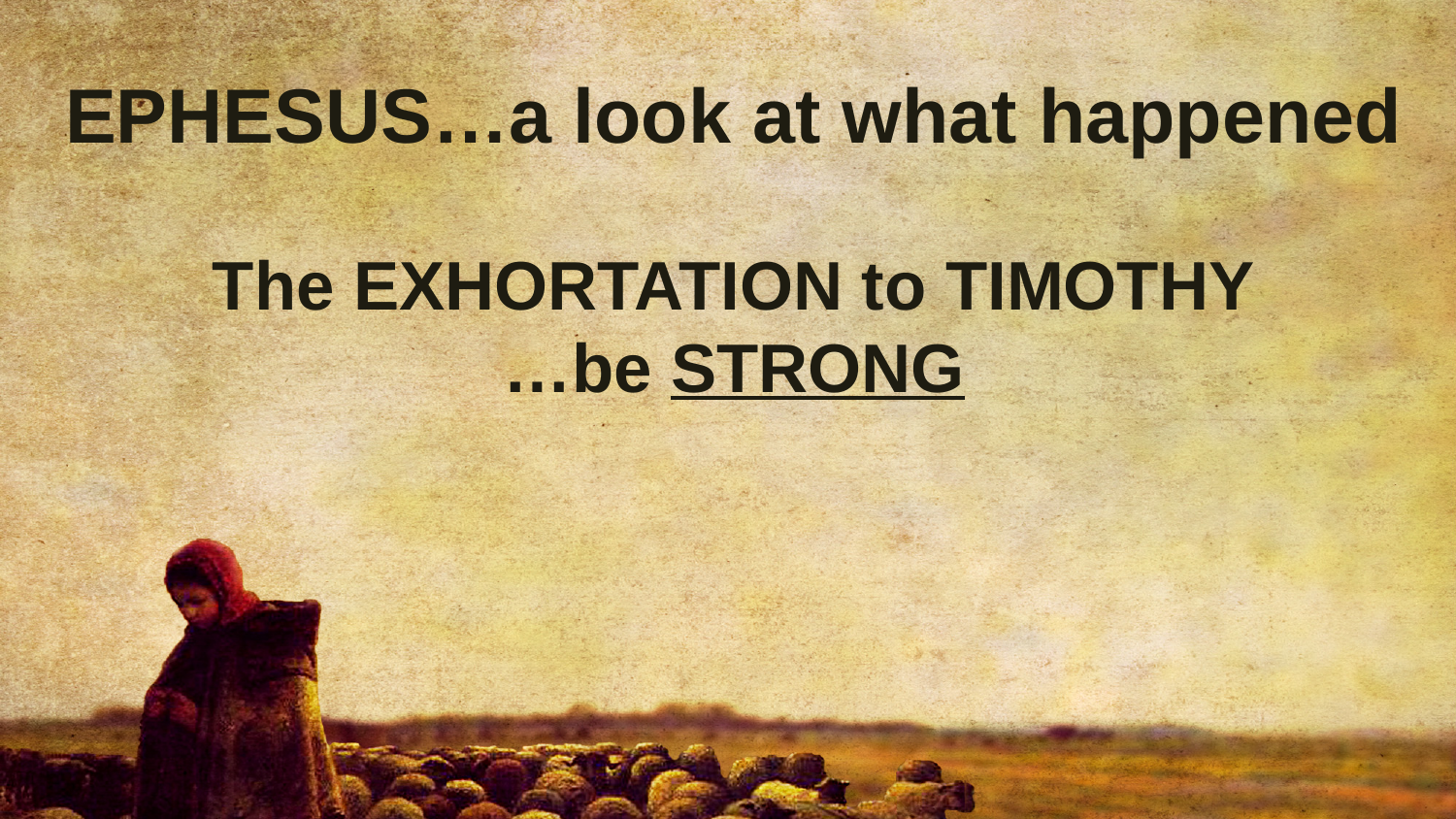

EPHESUS…a look at what happened

The EXHORTATION to TIMOTHY
…be STRONG